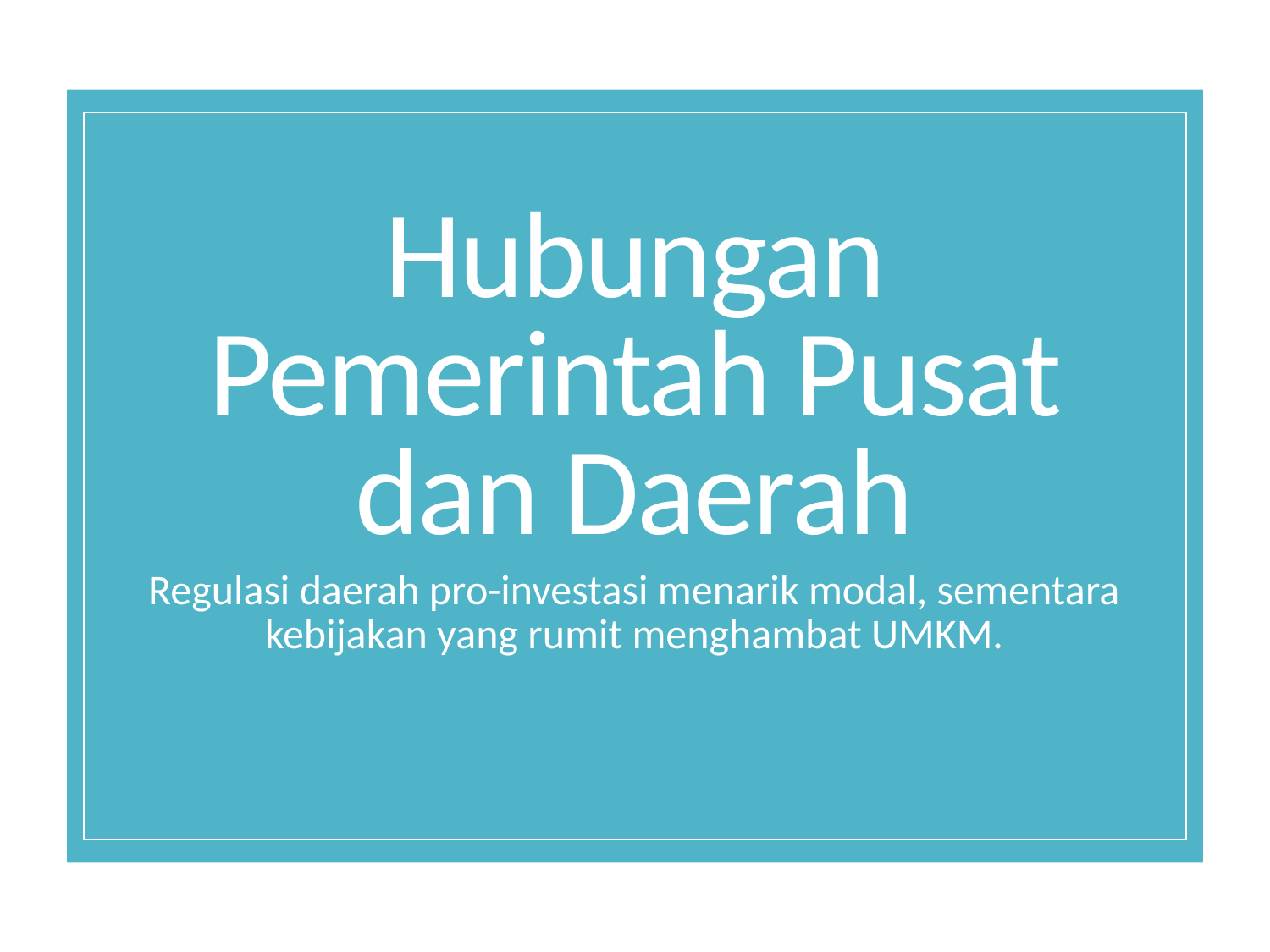

# Hubungan Pemerintah Pusat dan Daerah
Regulasi daerah pro-investasi menarik modal, sementara kebijakan yang rumit menghambat UMKM.